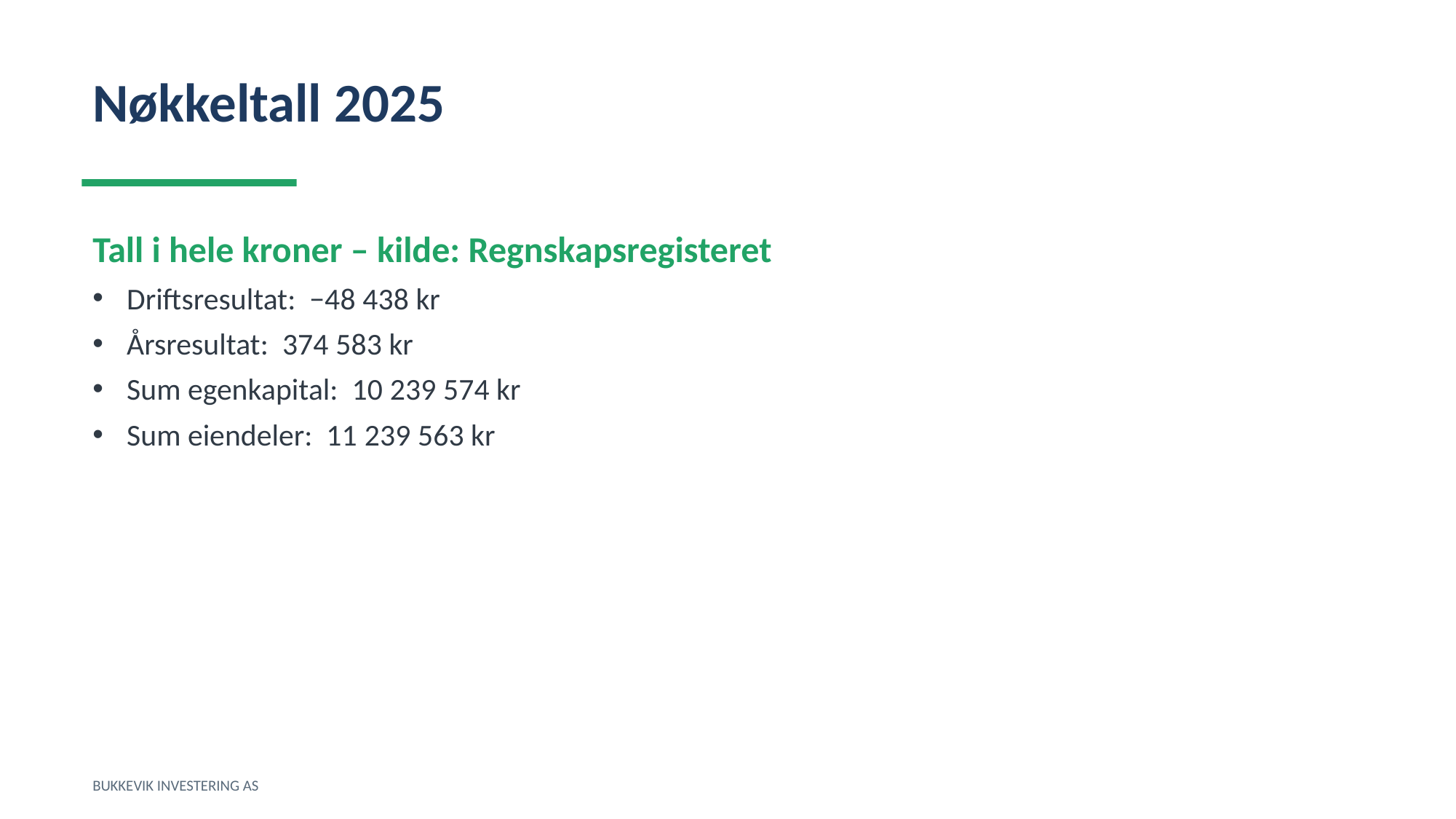

Nøkkeltall 2025

Tall i hele kroner – kilde: Regnskapsregisteret
Driftsresultat:  −48 438 kr
Årsresultat:  374 583 kr
Sum egenkapital:  10 239 574 kr
Sum eiendeler:  11 239 563 kr
BUKKEVIK INVESTERING AS